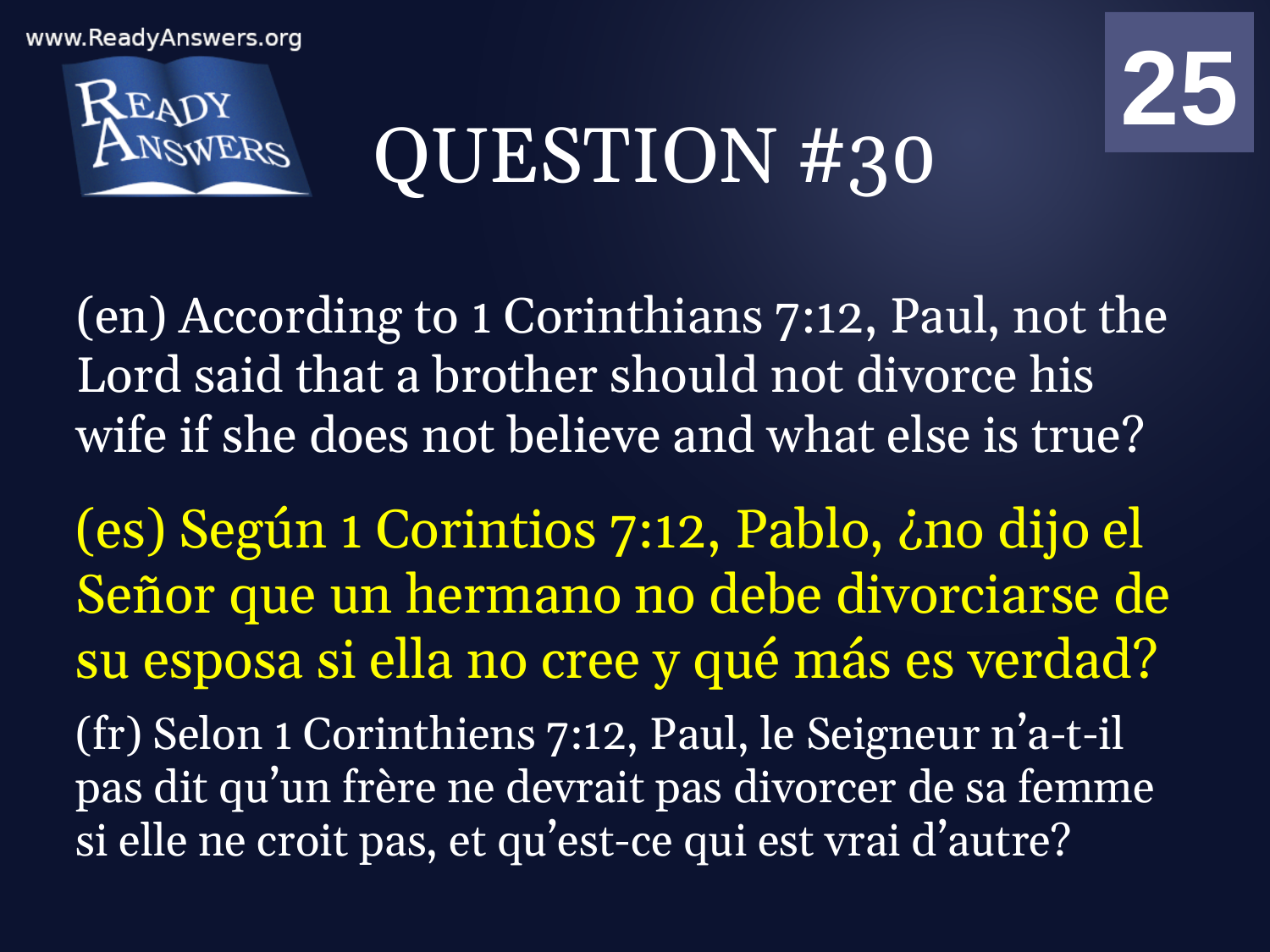

01
02
03
04
05
06
07
08
09
10
11
12
13
14
15
16
17
18
19
20
21
22
23
24
25
00
# QUESTION #30
(en) According to 1 Corinthians 7:12, Paul, not the Lord said that a brother should not divorce his wife if she does not believe and what else is true?
(es) Según 1 Corintios 7:12, Pablo, ¿no dijo el Señor que un hermano no debe divorciarse de su esposa si ella no cree y qué más es verdad?
(fr) Selon 1 Corinthiens 7:12, Paul, le Seigneur n’a-t-il pas dit qu’un frère ne devrait pas divorcer de sa femme si elle ne croit pas, et qu’est-ce qui est vrai d’autre?